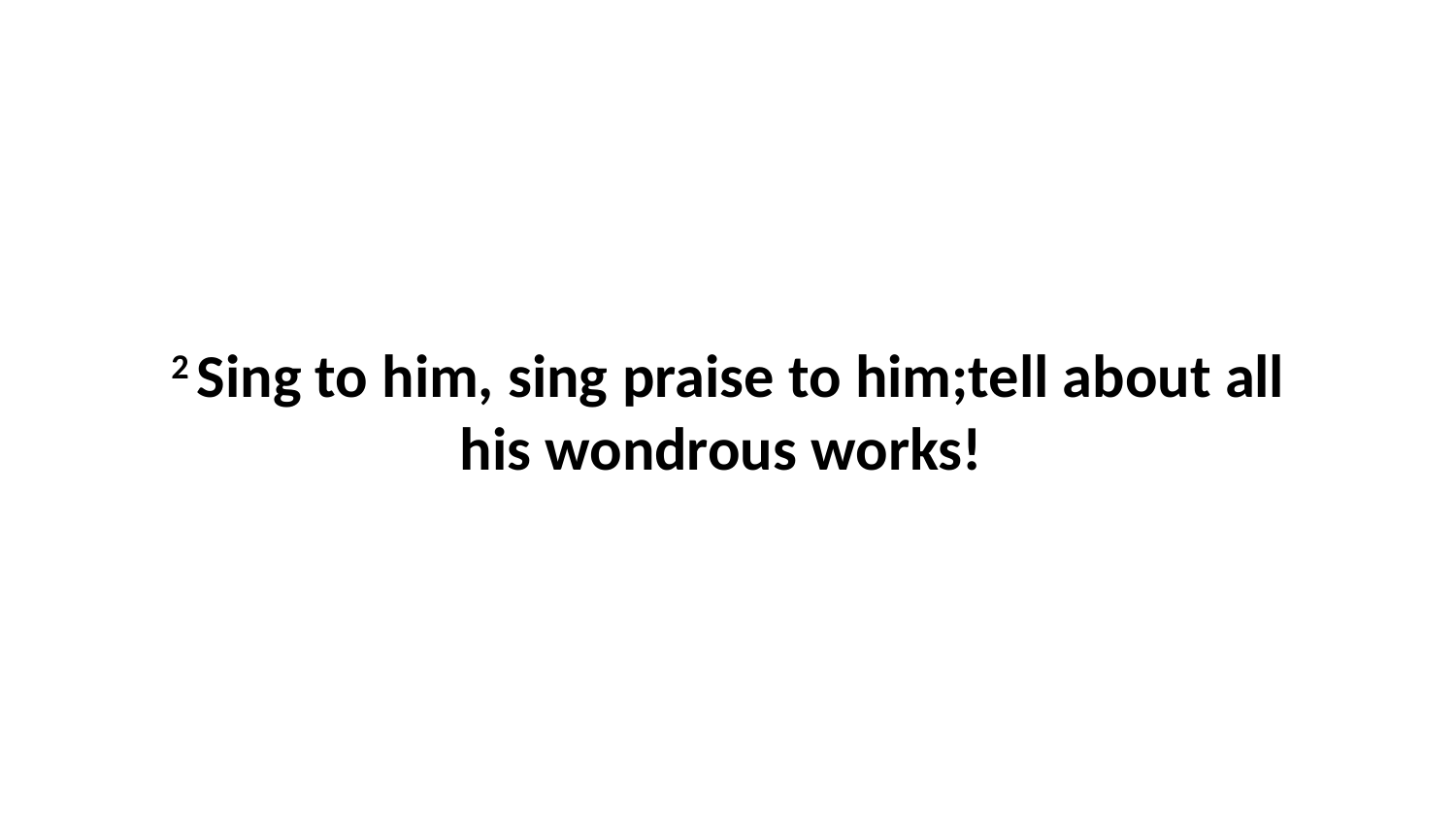

2 Sing to him, sing praise to him;tell about all his wondrous works!